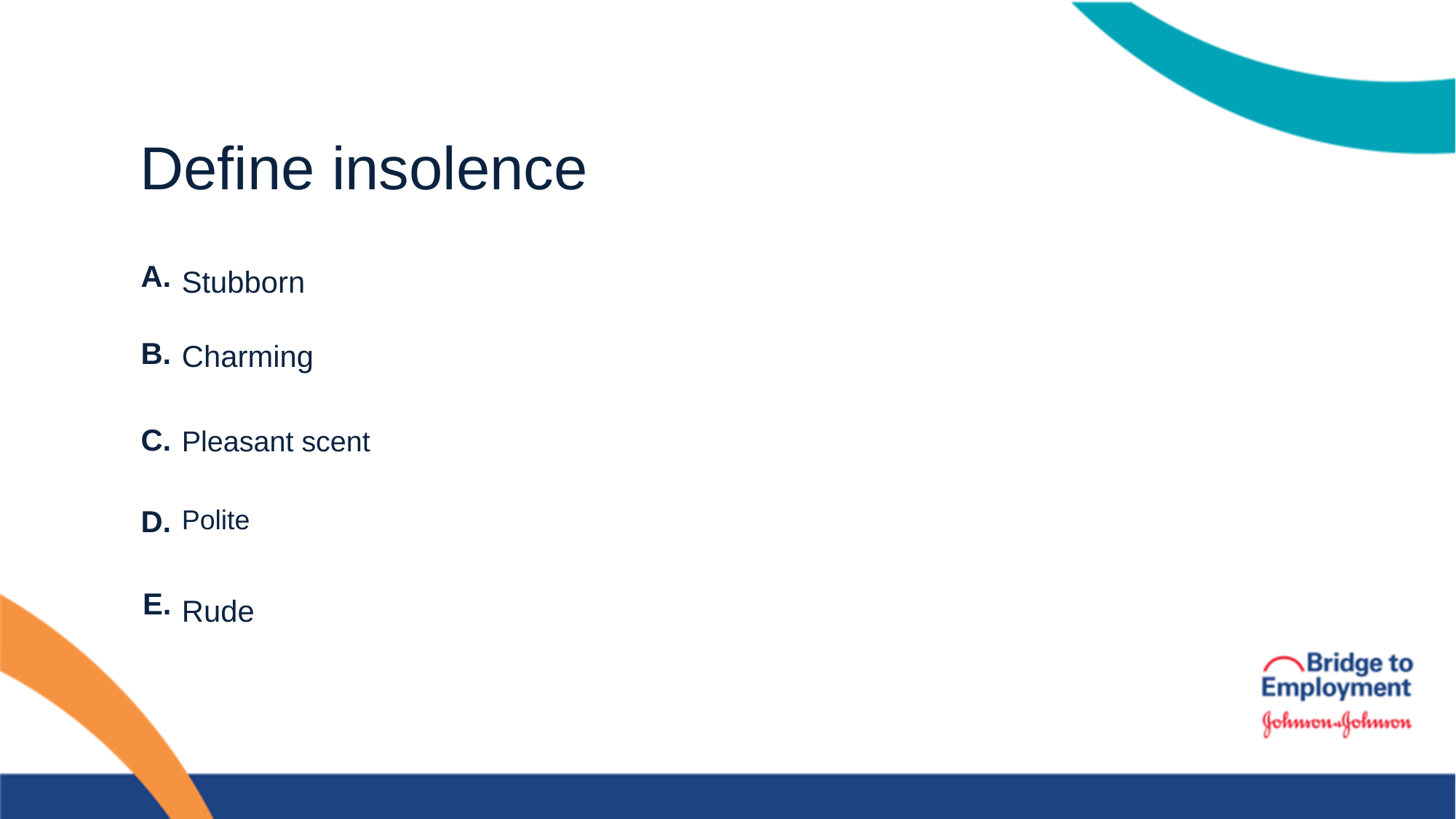

Define insolence
Stubborn
Charming
Pleasant scent

Polite
Rude